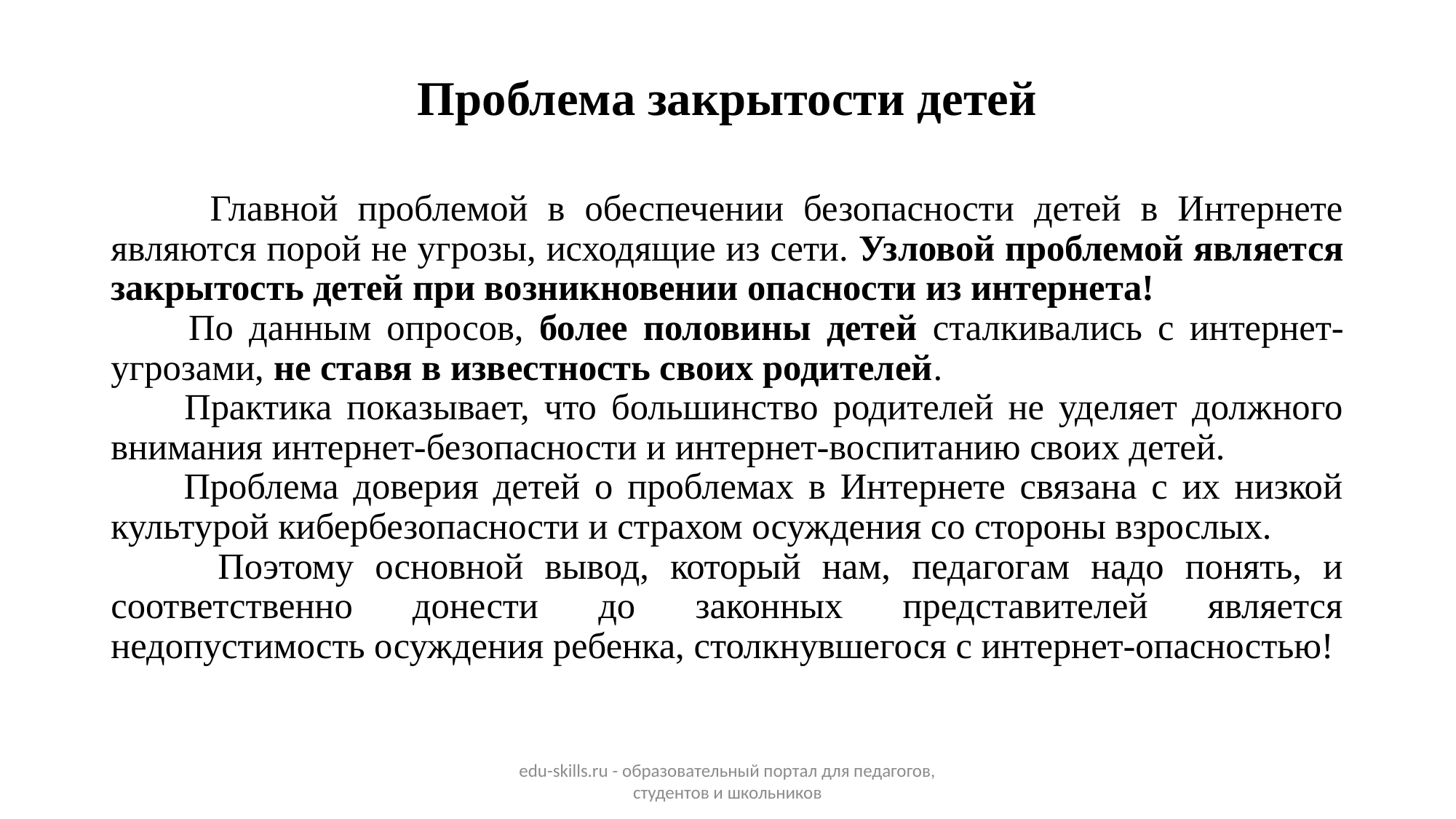

# Проблема закрытости детей
     Главной проблемой в обеспечении безопасности детей в Интернете являются порой не угрозы, исходящие из сети. Узловой проблемой является закрытость детей при возникновении опасности из интернета!
     По данным опросов, более половины детей сталкивались с интернет-угрозами, не ставя в известность своих родителей.
     Практика показывает, что большинство родителей не уделяет должного внимания интернет-безопасности и интернет-воспитанию своих детей.
     Проблема доверия детей о проблемах в Интернете связана с их низкой культурой кибербезопасности и страхом осуждения со стороны взрослых.
     Поэтому основной вывод, который нам, педагогам надо понять, и соответственно донести до законных представителей является недопустимость осуждения ребенка, столкнувшегося с интернет-опасностью!
edu-skills.ru - образовательный портал для педагогов, студентов и школьников